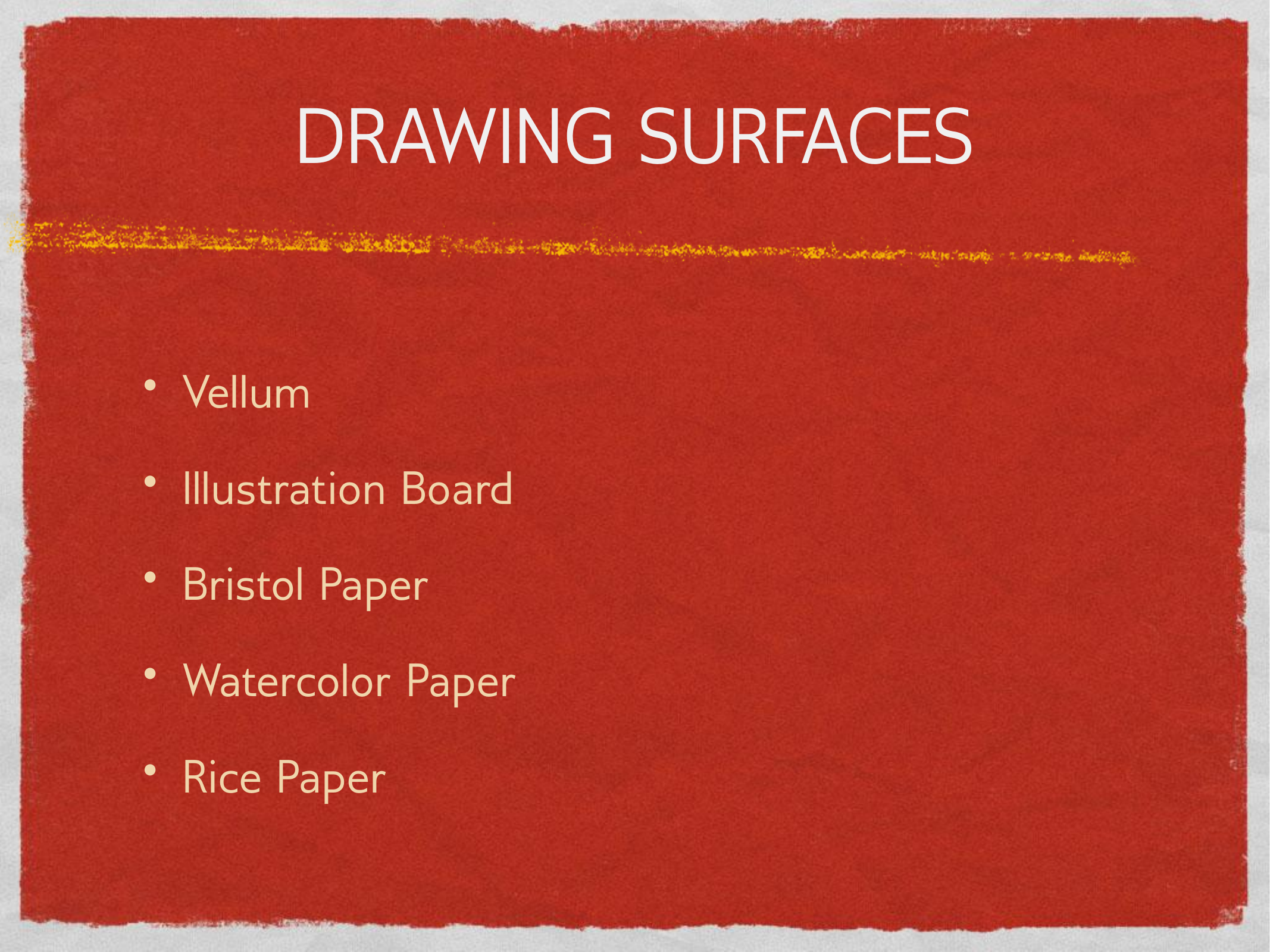

# DRAWING SURFACES
Vellum
Illustration Board
Bristol Paper
Watercolor Paper
Rice Paper